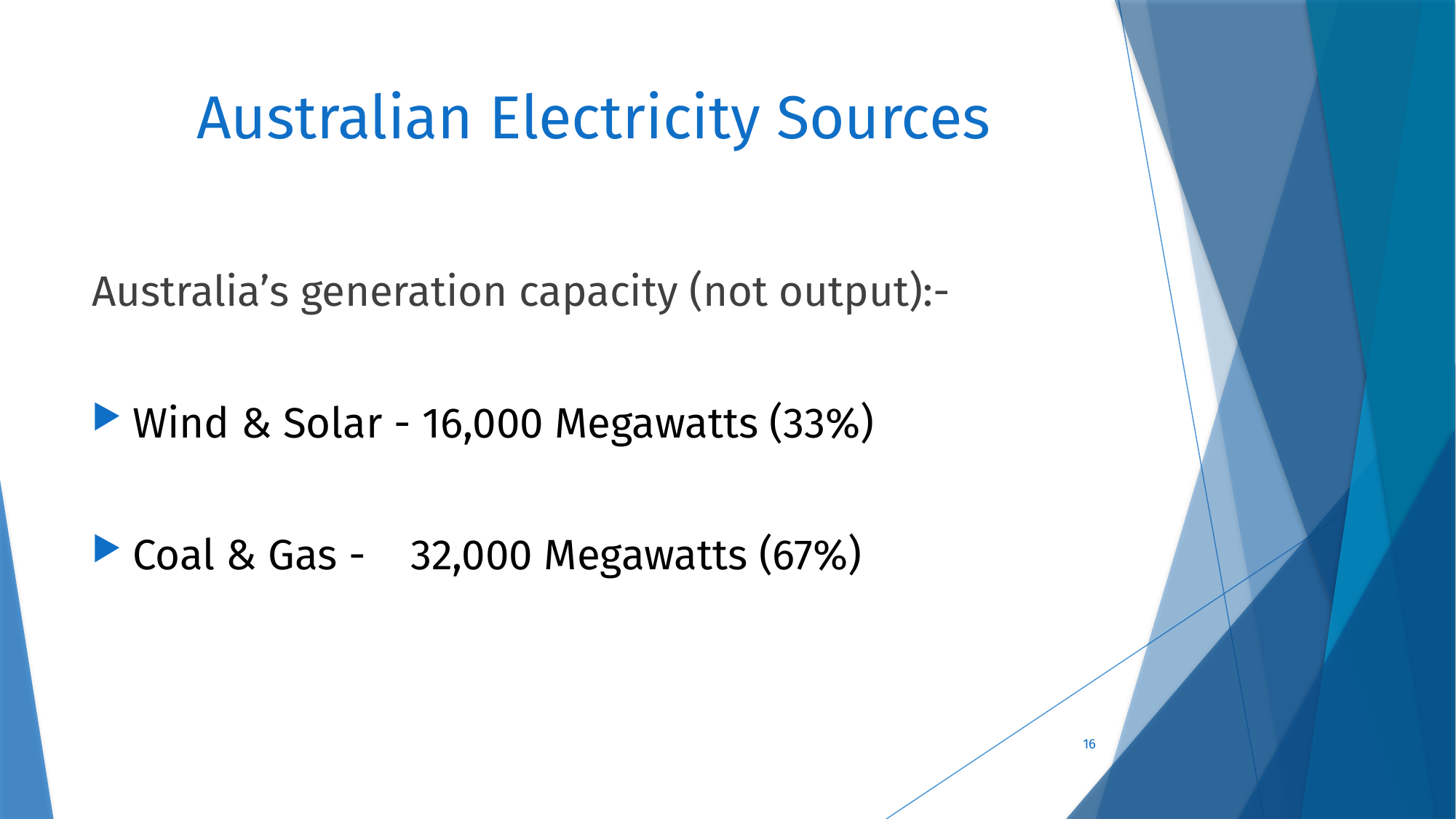

# Australian Electricity Sources
Australia’s generation capacity (not output):-

Wind & Solar - 16,000 Megawatts (33%)

Coal & Gas -    32,000 Megawatts (67%)

16